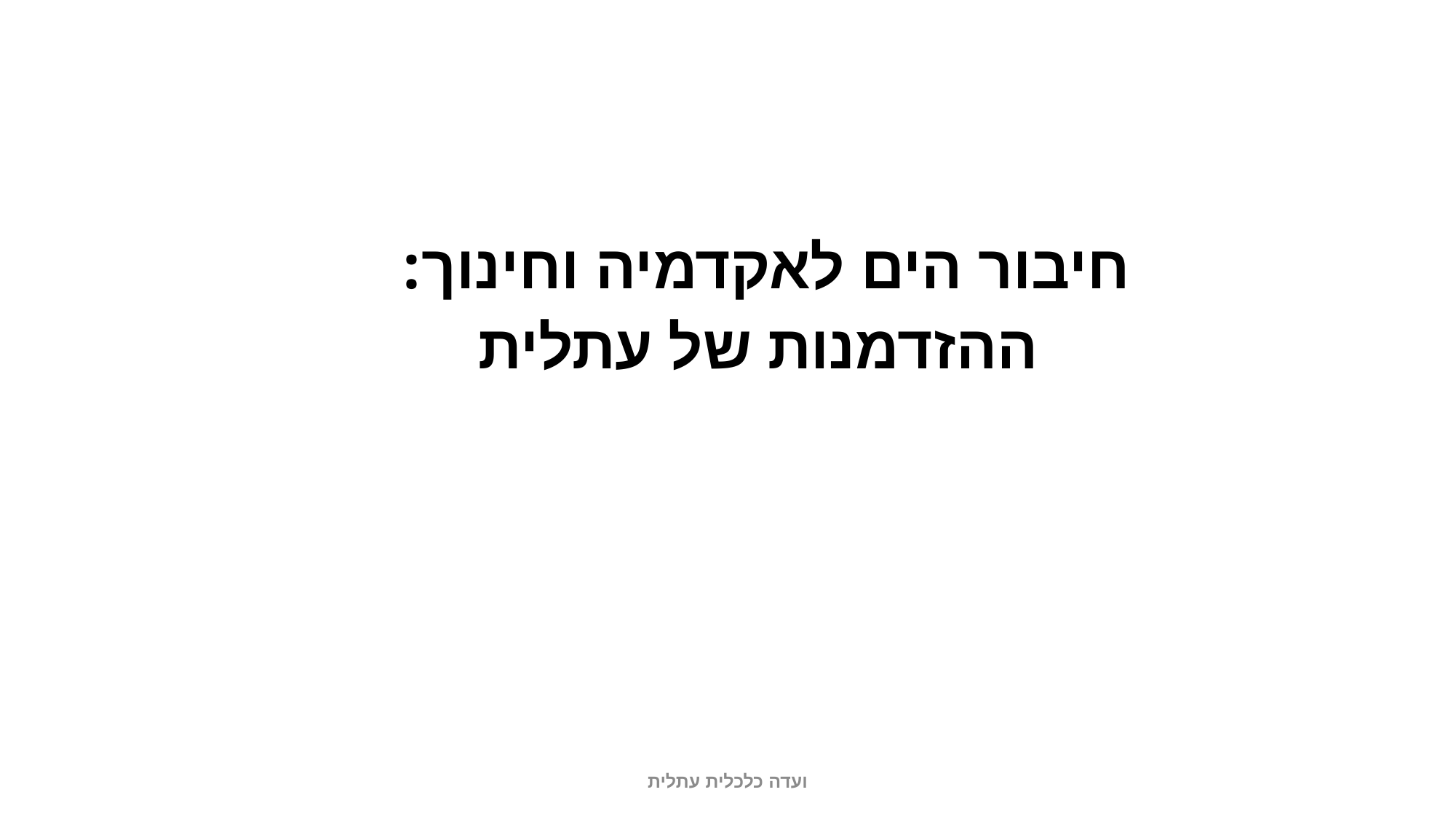

חיבור הים לאקדמיה וחינוך:
ההזדמנות של עתלית
ועדה כלכלית עתלית